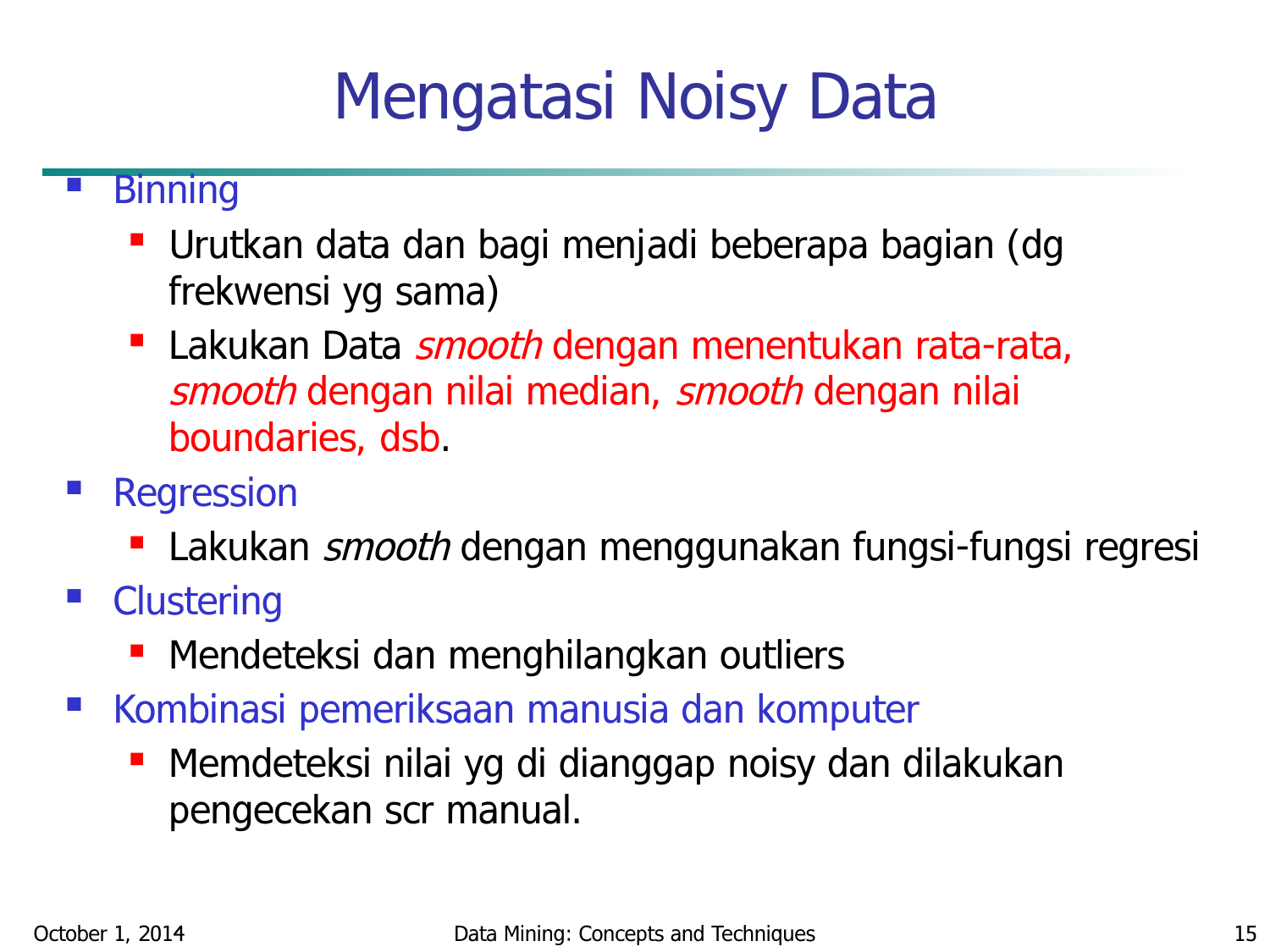

# Mengatasi Noisy Data
Binning
Urutkan data dan bagi menjadi beberapa bagian (dg frekwensi yg sama)
Lakukan Data smooth dengan menentukan rata-rata,  smooth dengan nilai median, smooth dengan nilai boundaries, dsb.
Regression
Lakukan smooth dengan menggunakan fungsi-fungsi regresi
Clustering
Mendeteksi dan menghilangkan outliers
Kombinasi pemeriksaan manusia dan komputer
Memdeteksi nilai yg di dianggap noisy dan dilakukan pengecekan scr manual.
October 1, 2014
Data Mining: Concepts and Techniques
15